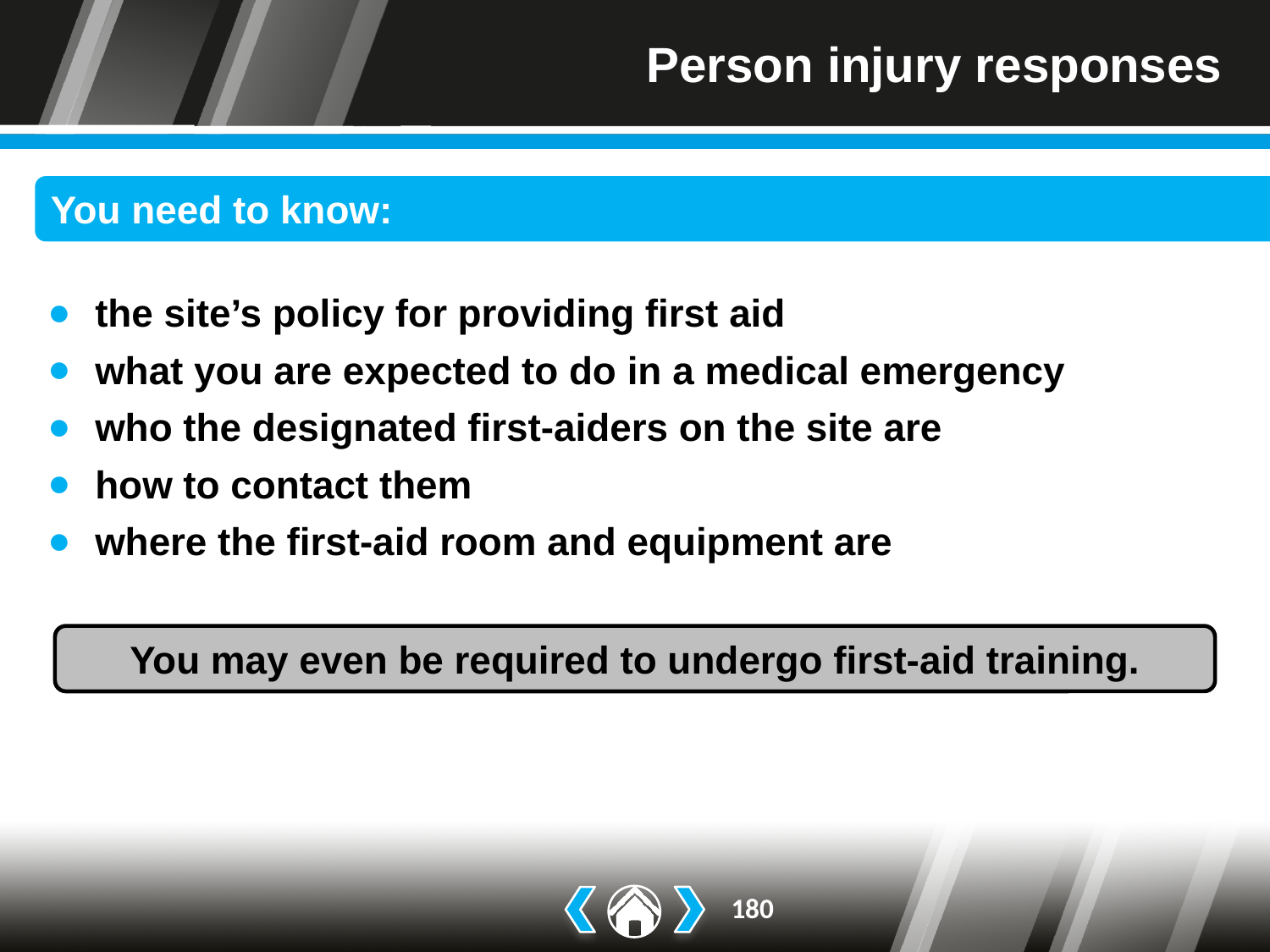

# Person injury responses
You need to know:
the site’s policy for providing first aid
what you are expected to do in a medical emergency
who the designated first-aiders on the site are
how to contact them
where the first-aid room and equipment are

You may even be required to undergo first-aid training.